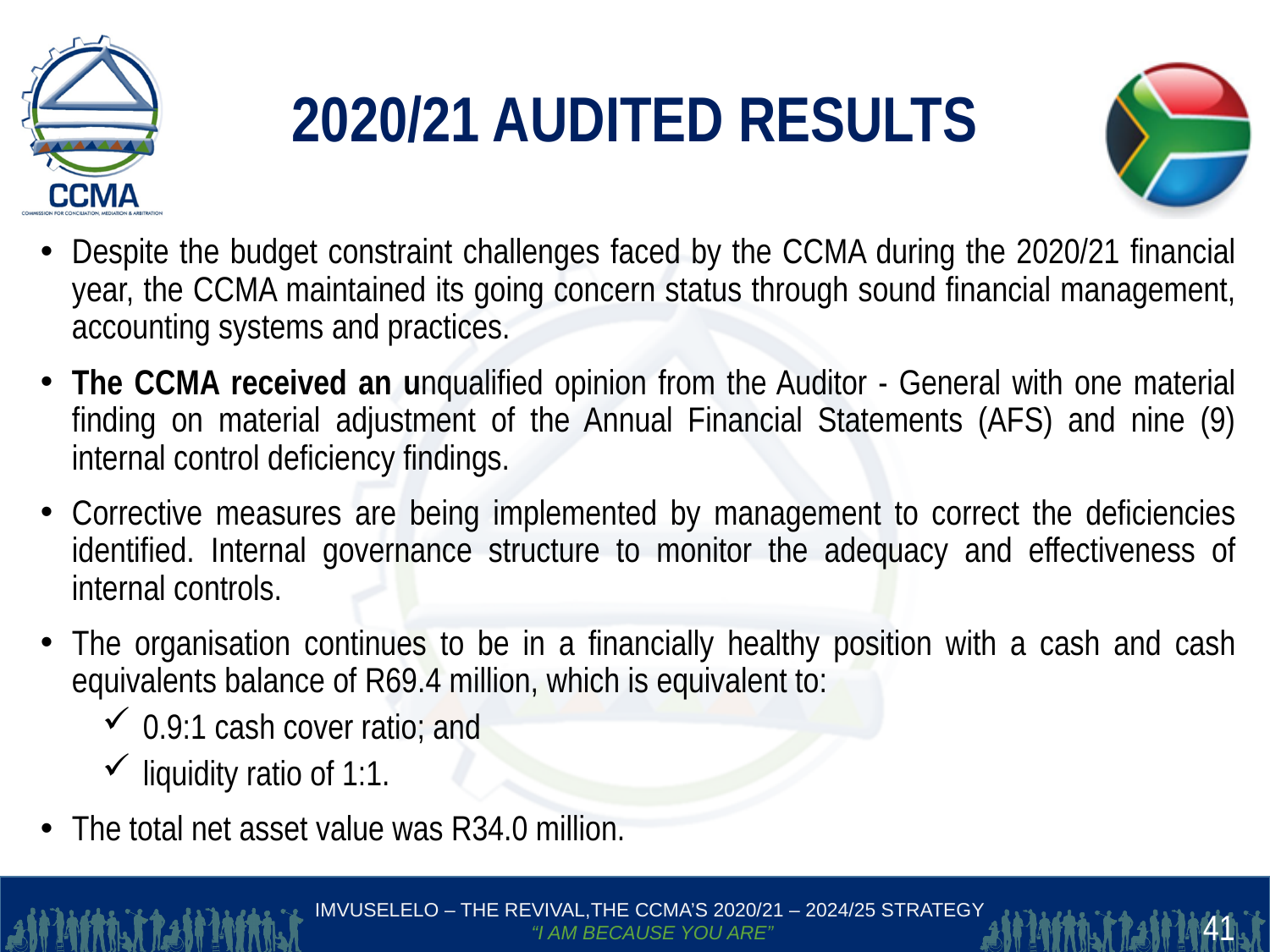

# 2020/21 AUDITED RESULTS
Despite the budget constraint challenges faced by the CCMA during the 2020/21 financial year, the CCMA maintained its going concern status through sound financial management, accounting systems and practices.
The CCMA received an unqualified opinion from the Auditor - General with one material finding on material adjustment of the Annual Financial Statements (AFS) and nine (9) internal control deficiency findings.
Corrective measures are being implemented by management to correct the deficiencies identified. Internal governance structure to monitor the adequacy and effectiveness of internal controls.
The organisation continues to be in a financially healthy position with a cash and cash equivalents balance of R69.4 million, which is equivalent to:
 0.9:1 cash cover ratio; and
 liquidity ratio of 1:1.
The total net asset value was R34.0 million.

41